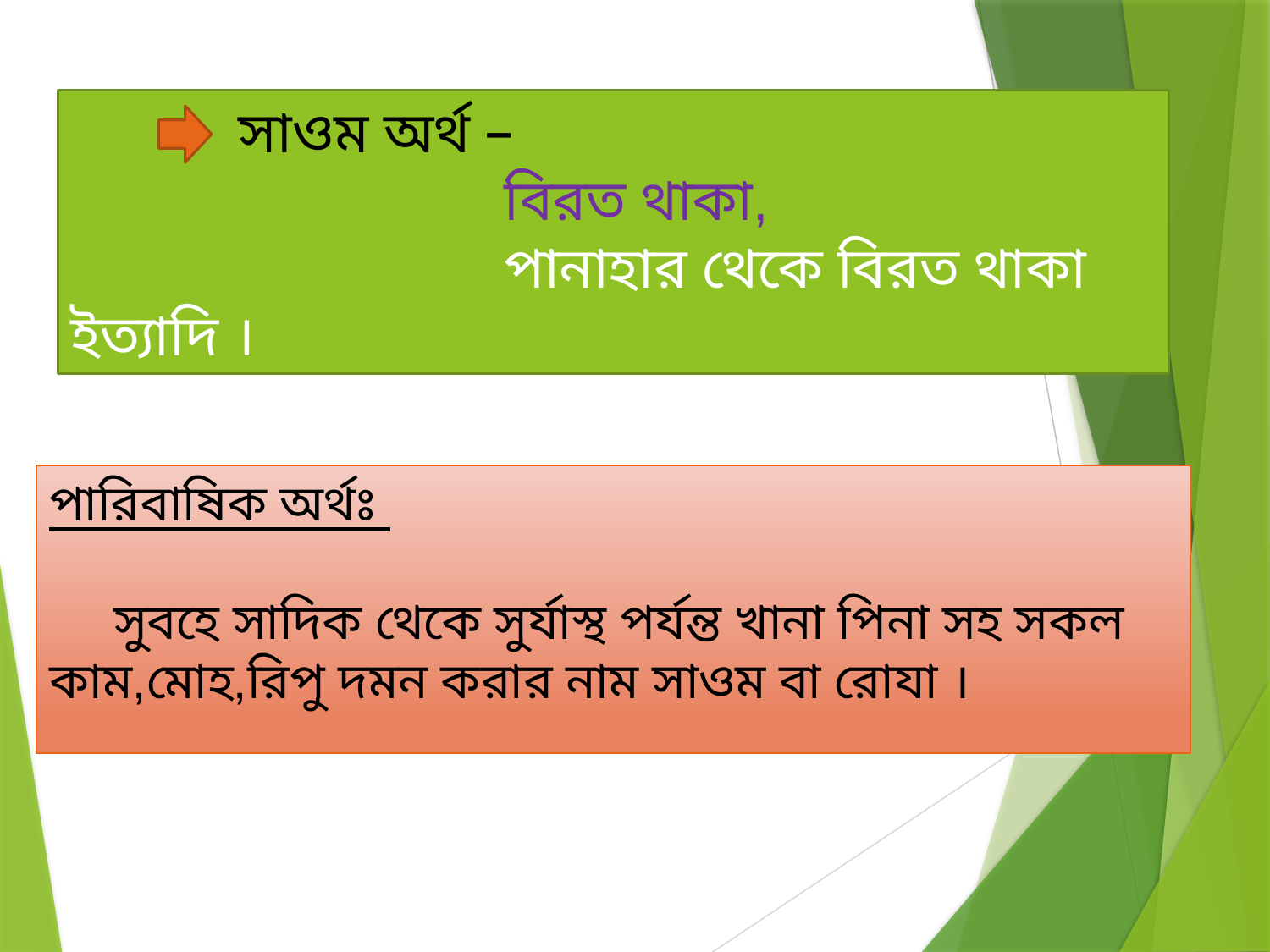

সাওম অর্থ –
	                     বিরত থাকা,
	                     পানাহার থেকে বিরত থাকা ইত্যাদি ।

পারিবাষিক অর্থঃ

     সুবহে সাদিক থেকে সুর্যাস্থ পর্যন্ত খানা পিনা সহ সকল কাম,মোহ,রিপু দমন করার নাম সাওম বা রোযা ।